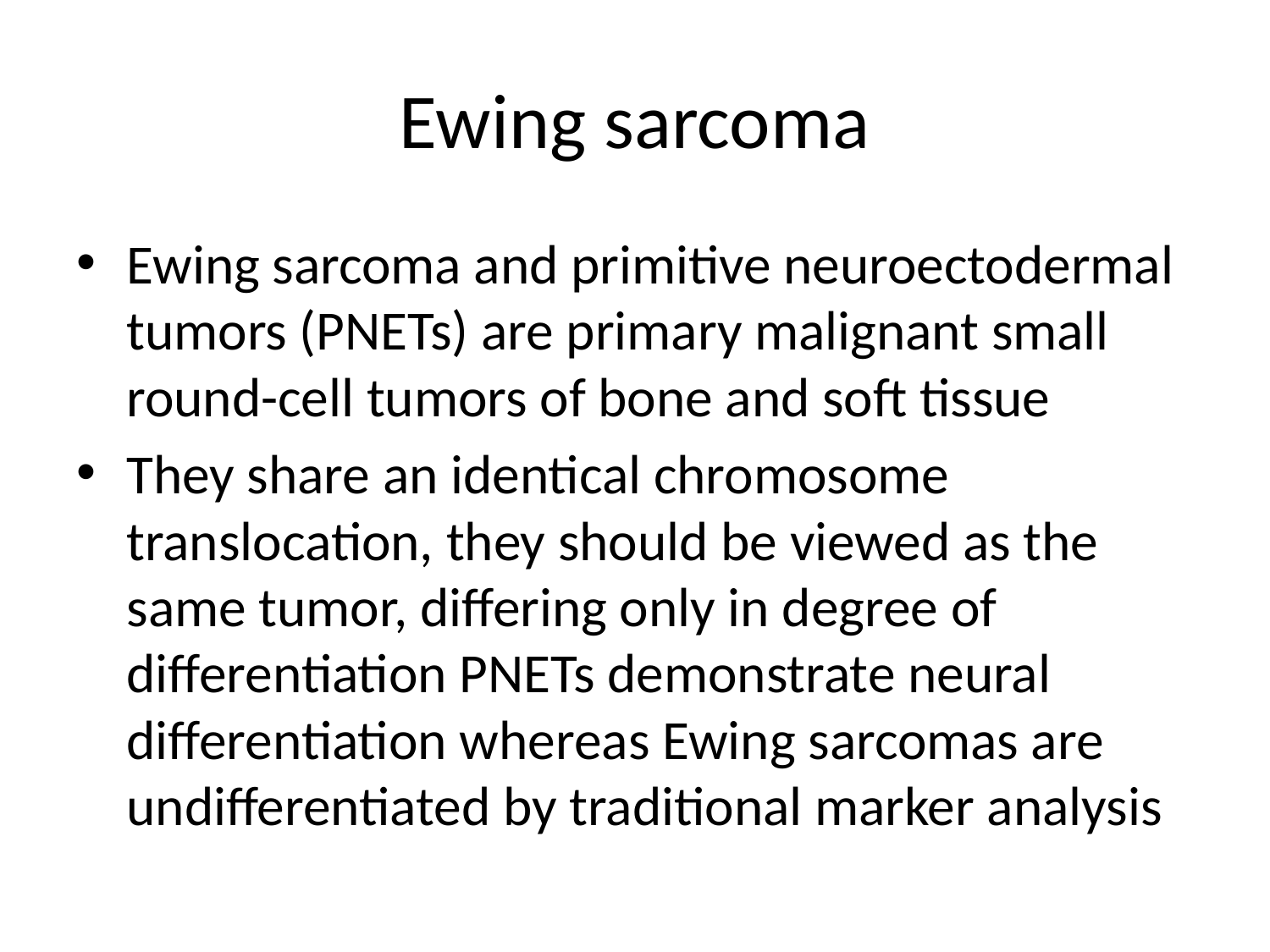

# Ewing sarcoma
Ewing sarcoma and primitive neuroectodermal tumors (PNETs) are primary malignant small round-cell tumors of bone and soft tissue
They share an identical chromosome translocation, they should be viewed as the same tumor, differing only in degree of differentiation PNETs demonstrate neural differentiation whereas Ewing sarcomas are undifferentiated by traditional marker analysis